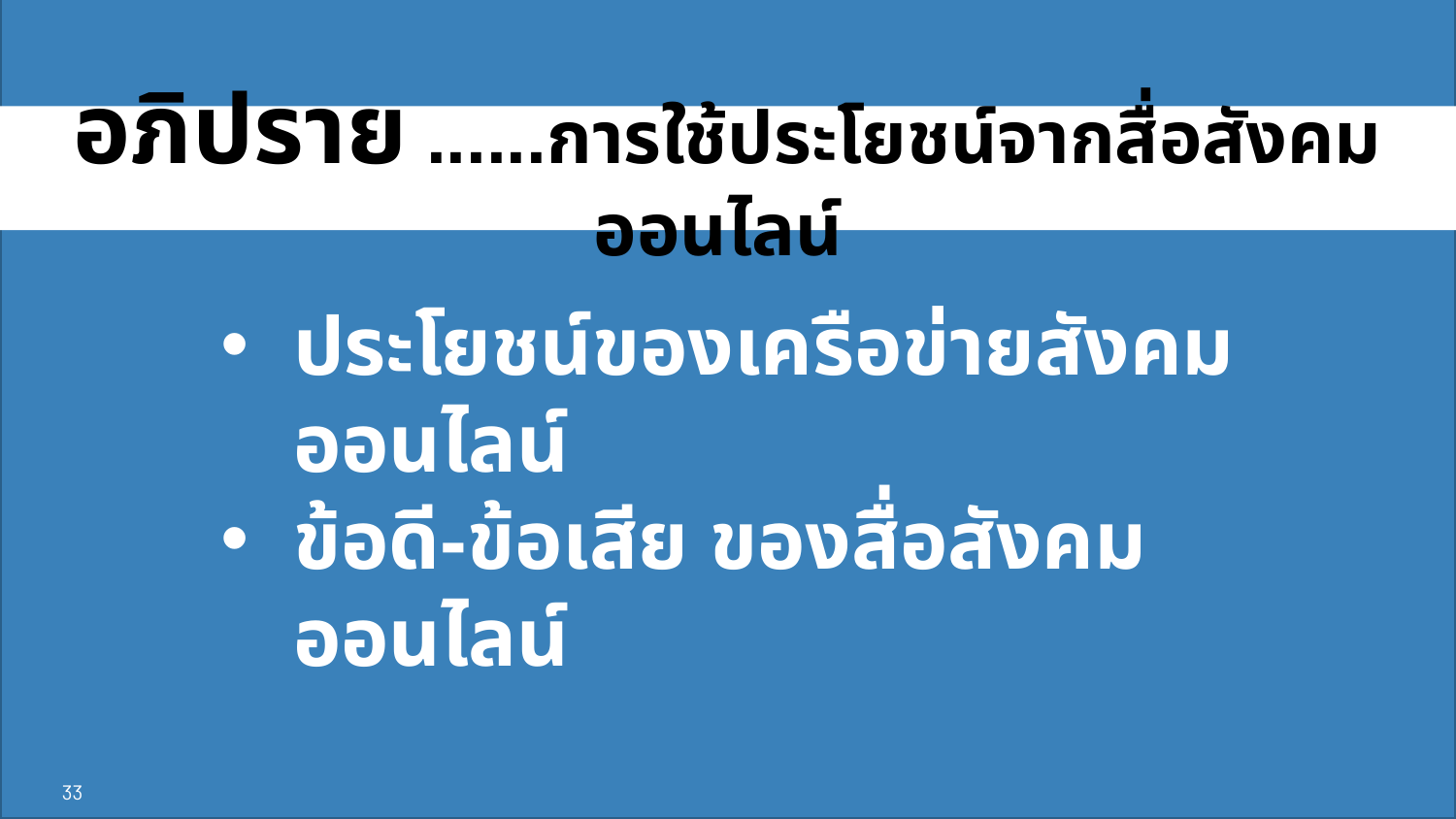

# อภิปราย ......การใช้ประโยชน์จากสื่อสังคมออนไลน์
ประโยชน์ของเครือข่ายสังคมออนไลน์
ข้อดี-ข้อเสีย ของสื่อสังคมออนไลน์
33